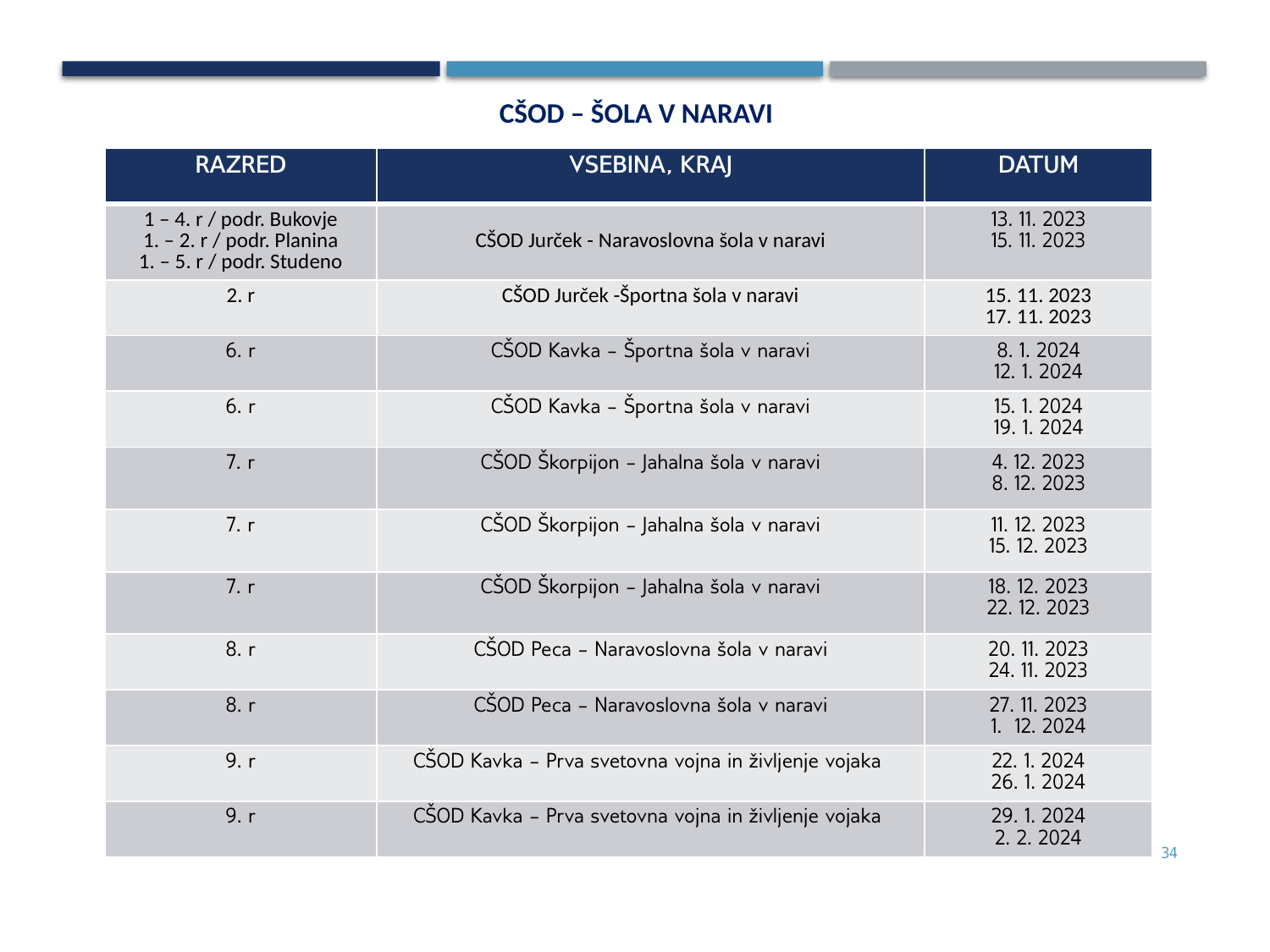

CŠOD – ŠOLA V NARAVI
| RAZRED | VSEBINA, KRAJ | DATUM |
| --- | --- | --- |
| 1 – 4. r / podr. Bukovje 1. – 2. r / podr. Planina 1. – 5. r / podr. Studeno | CŠOD Jurček - Naravoslovna šola v naravi | 13. 11. 2023 15. 11. 2023 |
| 2. r | CŠOD Jurček -Športna šola v naravi | 15. 11. 2023 17. 11. 2023 |
| 6. r | CŠOD Kavka – Športna šola v naravi | 8. 1. 2024 12. 1. 2024 |
| 6. r | CŠOD Kavka – Športna šola v naravi | 15. 1. 2024 19. 1. 2024 |
| 7. r | CŠOD Škorpijon – Jahalna šola v naravi | 4. 12. 2023 8. 12. 2023 |
| 7. r | CŠOD Škorpijon – Jahalna šola v naravi | 11. 12. 2023 15. 12. 2023 |
| 7. r | CŠOD Škorpijon – Jahalna šola v naravi | 18. 12. 2023 22. 12. 2023 |
| 8. r | CŠOD Peca – Naravoslovna šola v naravi | 20. 11. 2023 24. 11. 2023 |
| 8. r | CŠOD Peca – Naravoslovna šola v naravi | 27. 11. 2023 1. 12. 2024 |
| 9. r | CŠOD Kavka – Prva svetovna vojna in življenje vojaka | 22. 1. 2024 26. 1. 2024 |
| 9. r | CŠOD Kavka – Prva svetovna vojna in življenje vojaka | 29. 1. 2024 2. 2. 2024 |
34